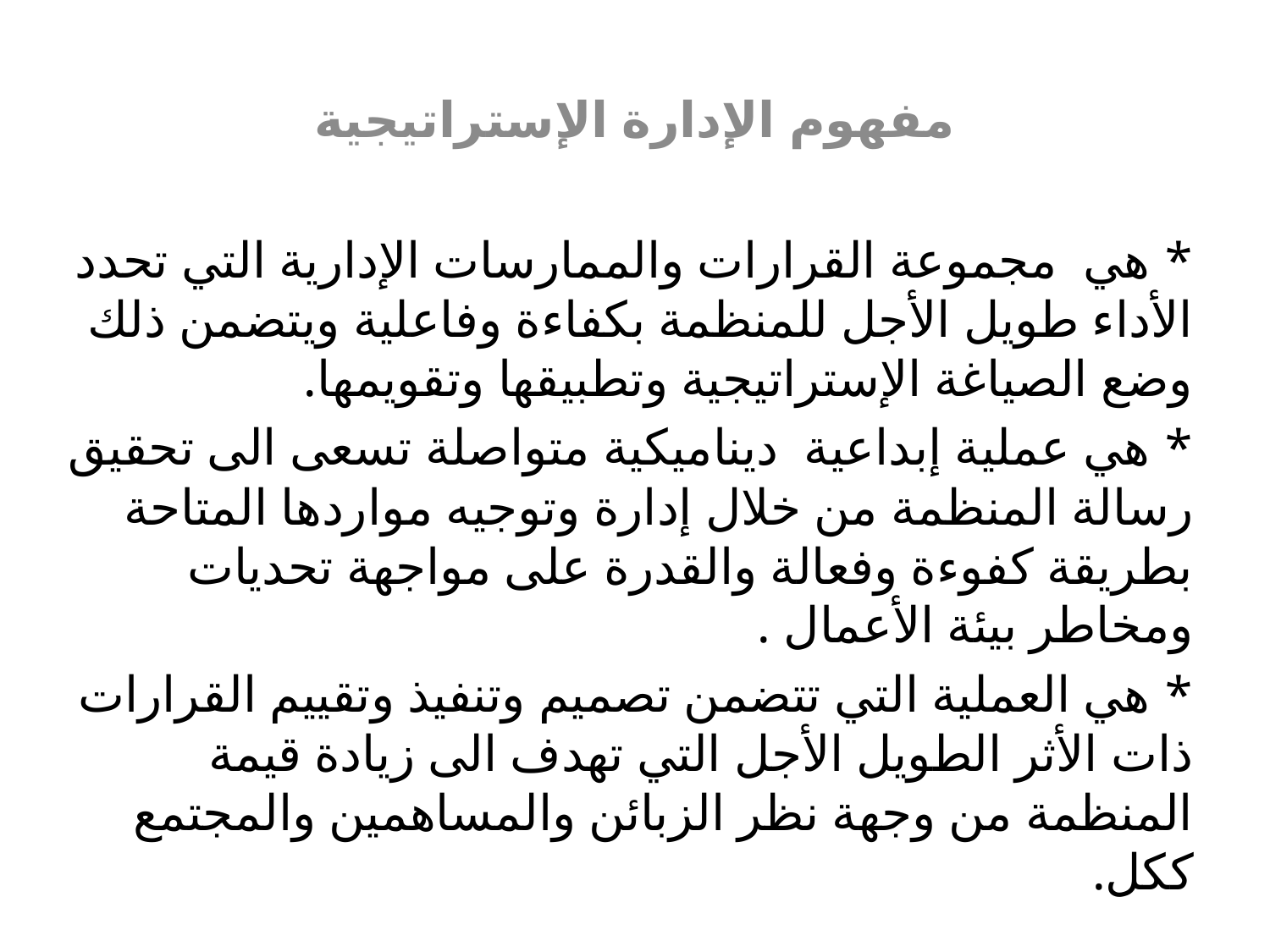

# مفهوم الإدارة الإستراتيجية
* هي  مجموعة القرارات والممارسات الإدارية التي تحدد الأداء طويل الأجل للمنظمة بكفاءة وفاعلية ويتضمن ذلك وضع الصياغة الإستراتيجية وتطبيقها وتقويمها.
* هي عملية إبداعية  ديناميكية متواصلة تسعى الى تحقيق رسالة المنظمة من خلال إدارة وتوجيه مواردها المتاحة بطريقة كفوءة وفعالة والقدرة على مواجهة تحديات ومخاطر بيئة الأعمال .
* هي العملية التي تتضمن تصميم وتنفيذ وتقييم القرارات ذات الأثر الطويل الأجل التي تهدف الى زيادة قيمة المنظمة من وجهة نظر الزبائن والمساهمين والمجتمع ككل.